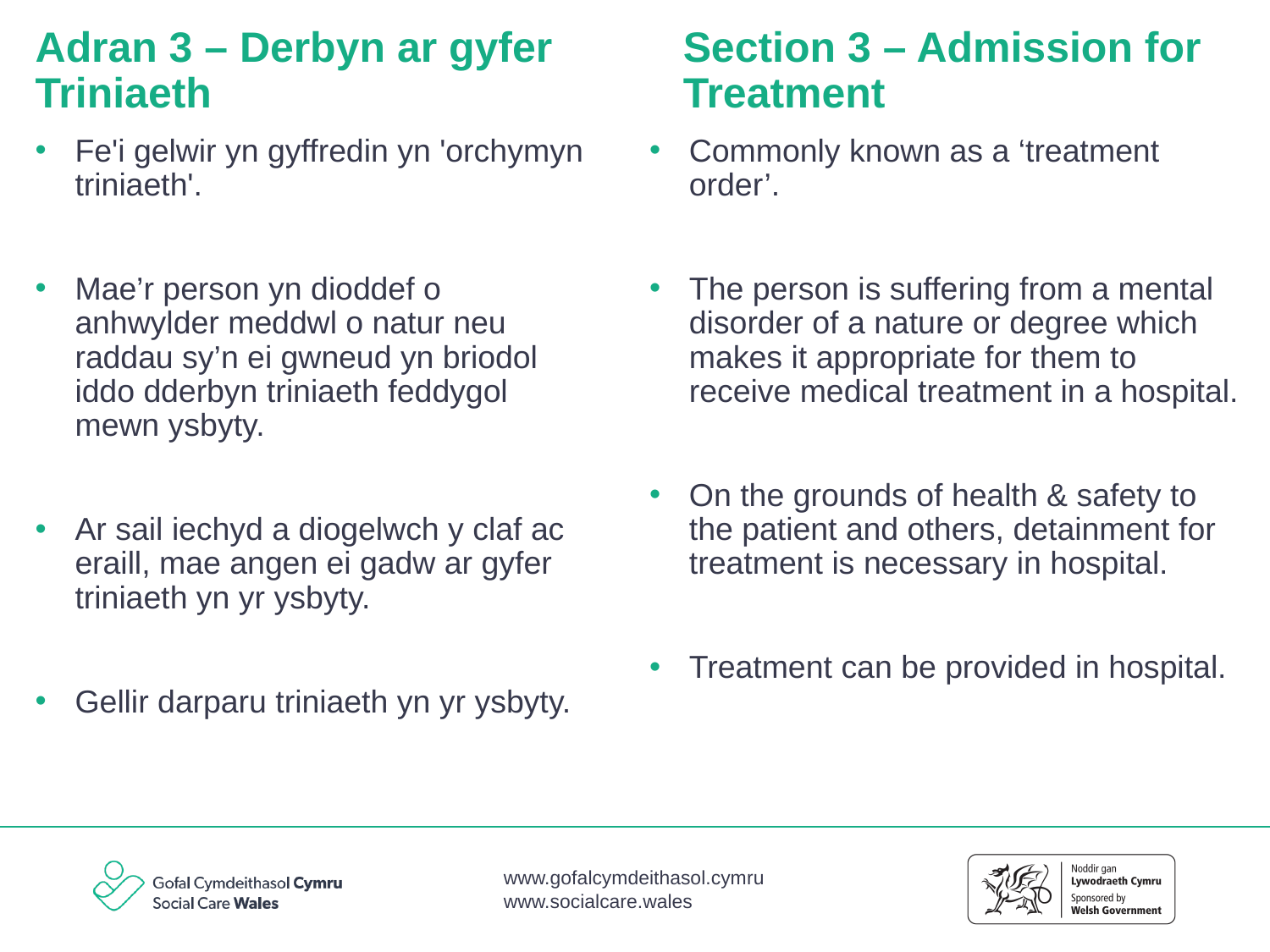

# Adran 3 – Derbyn ar gyfer Triniaeth
Section 3 – Admission for Treatment
Fe'i gelwir yn gyffredin yn 'orchymyn triniaeth'.

Mae’r person yn dioddef o anhwylder meddwl o natur neu raddau sy’n ei gwneud yn briodol iddo dderbyn triniaeth feddygol mewn ysbyty.

Ar sail iechyd a diogelwch y claf ac eraill, mae angen ei gadw ar gyfer triniaeth yn yr ysbyty.

Gellir darparu triniaeth yn yr ysbyty.

Commonly known as a ‘treatment order’.

The person is suffering from a mental disorder of a nature or degree which makes it appropriate for them to receive medical treatment in a hospital.

On the grounds of health & safety to the patient and others, detainment for treatment is necessary in hospital.

Treatment can be provided in hospital.